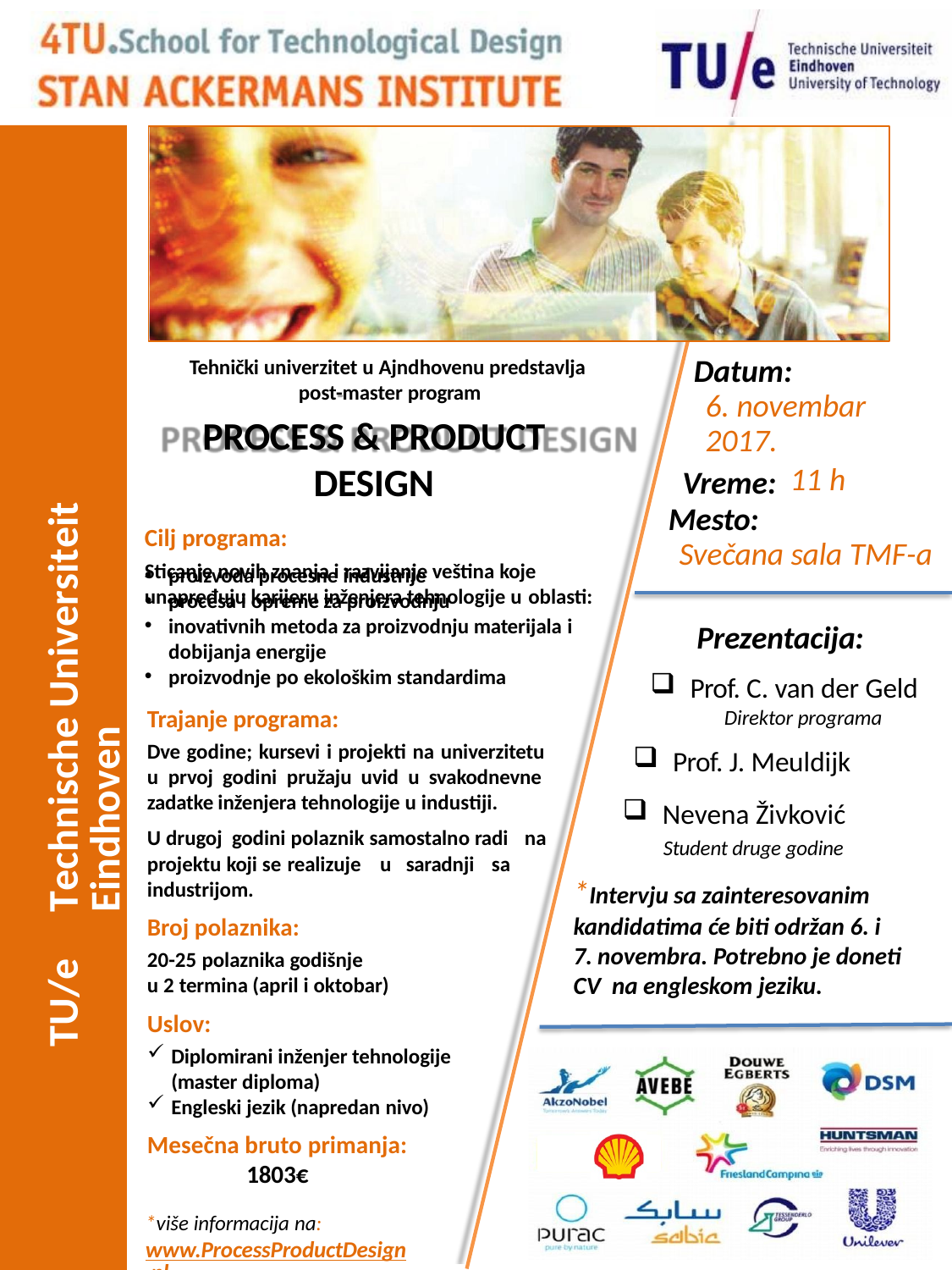

Technische Universiteit Eindhoven
Datum:
6. novembar 2017.
Vreme:
Tehnički univerzitet u Ajndhovenu predstavlja  post-master program
PROCESS & PRODUCT DESIGN
Cilj programa:
Sticanje novih znanja i razvijanje veština koje  unapređuju karijeru inženjera tehnologije u oblasti:

11 h
Mesto:
Svečana sala TMF-a
proizvoda procesne industrije
procesa i opreme za proizvodnju
inovativnih metoda za proizvodnju materijala i
dobijanja energije
proizvodnje po ekološkim standardima

Prezentacija:
Prof. C. van der Geld
Direktor programa
Prof. J. Meuldijk
Nevena Živković
Student druge godine
Trajanje programa:
Dve godine; kursevi i projekti na univerzitetu  u prvoj godini pružaju uvid u svakodnevne  zadatke inženjera tehnologije u industiji.
U drugoj  godini polaznik samostalno radi   na
projektu koji se  industrijom.
Broj polaznika:
realizuje    u   saradnji   sa
*Intervju sa zainteresovanim  kandidatima će biti održan 6. i
7. novembra. Potrebno je doneti CV  na engleskom jeziku.
20-25 polaznika godišnje
u 2 termina (april i oktobar)
Uslov:
TU/e

Diplomirani inženjer tehnologije  (master diploma)
Engleski jezik (napredan nivo)
Mesečna bruto primanja:  1803€
*više informacija na:
www.ProcessProductDesign.nl